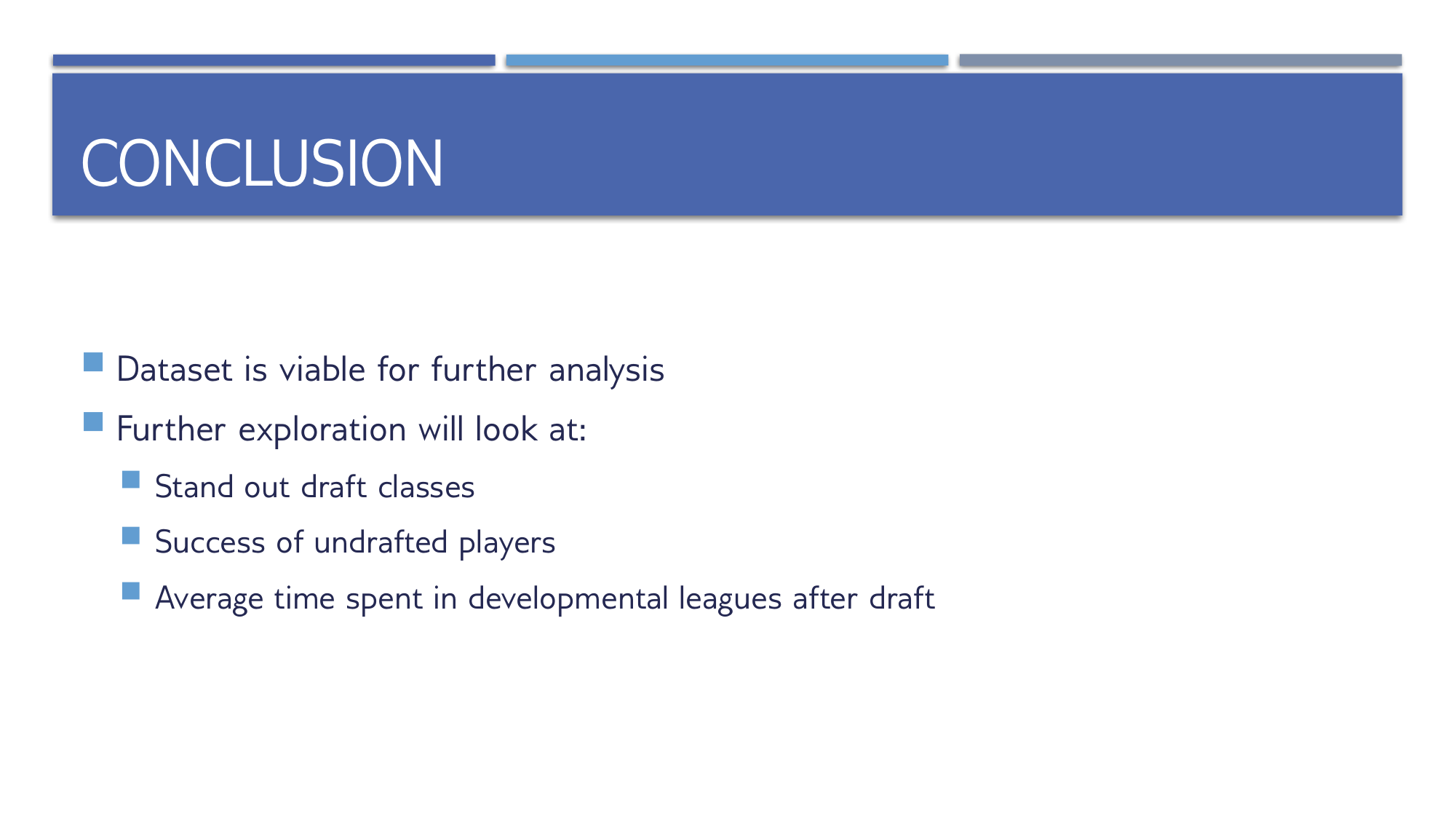

# conclusion
Dataset is viable for further analysis
Further exploration will look at:
Stand out draft classes
Success of undrafted players
Average time spent in developmental leagues after draft